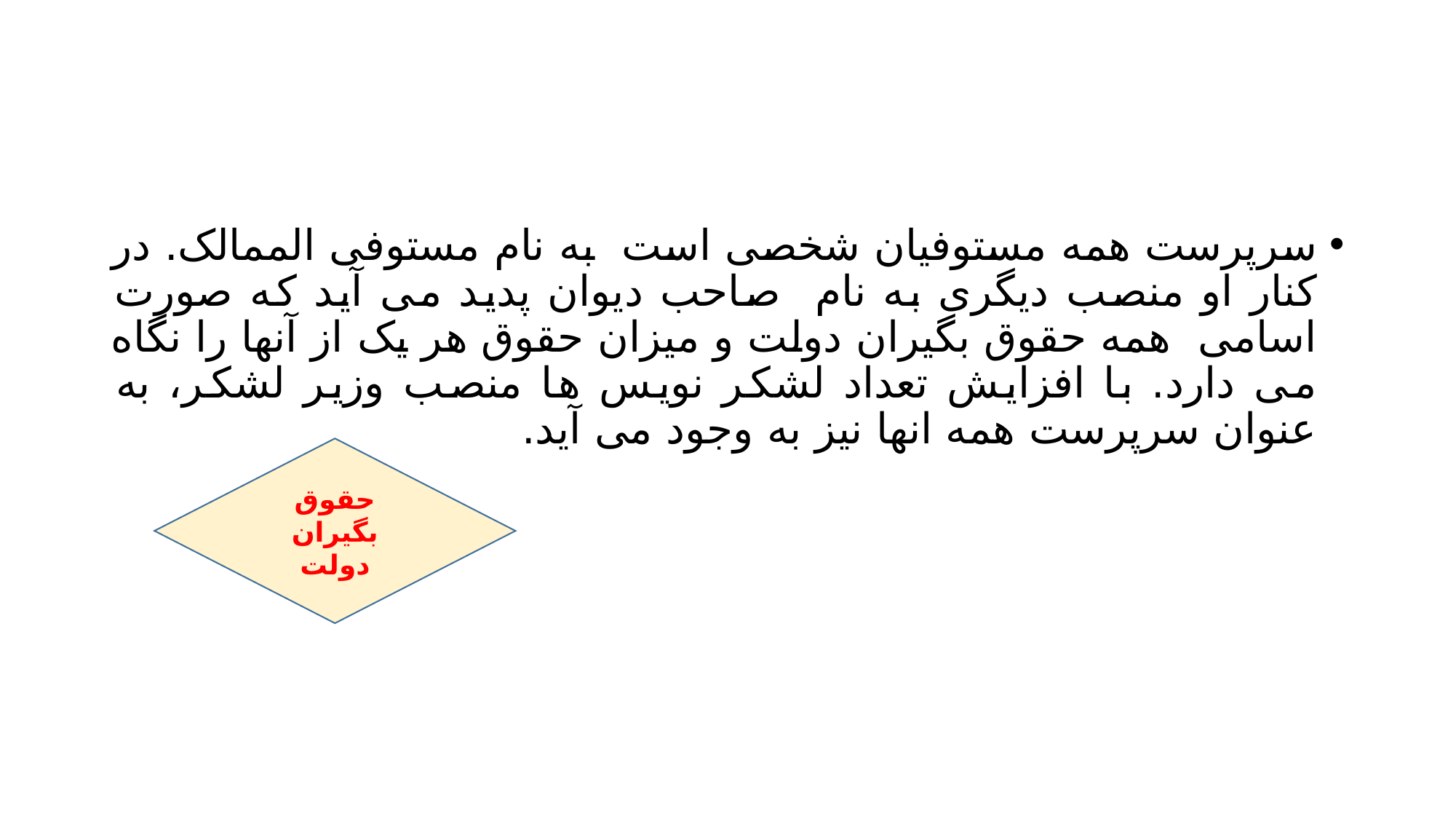

#
سرپرست همه مستوفیان شخصی است  به نام مستوفی الممالک. در کنار او منصب دیگری به نام  صاحب دیوان پدید می آید که صورت اسامی  همه حقوق بگیران دولت و میزان حقوق هر یک از آنها را نگاه می دارد. با افزایش تعداد لشکر نویس ها منصب وزیر لشکر، به عنوان سرپرست همه انها نیز به وجود می آید.
حقوق بگیران دولت